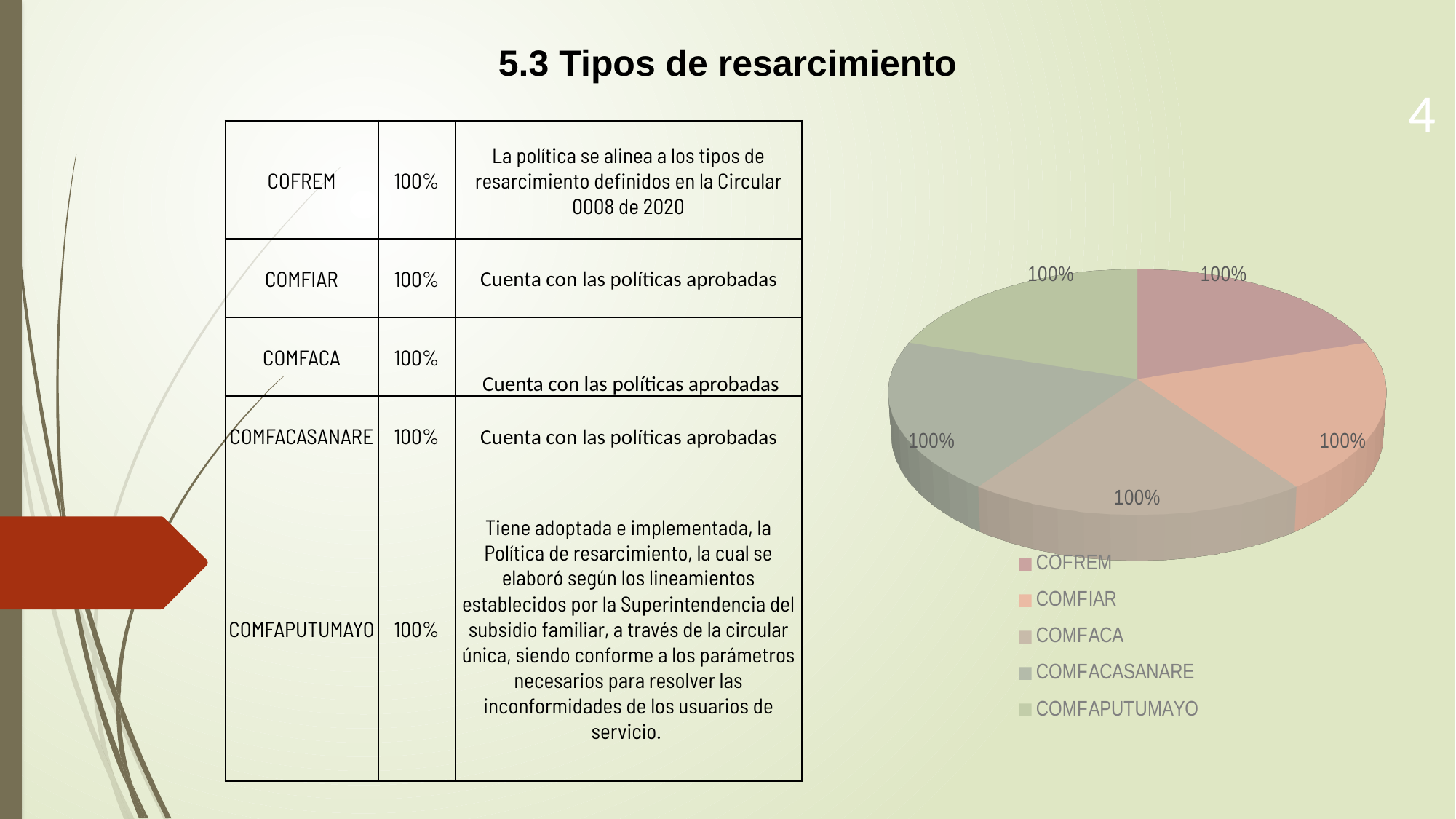

5.3 Tipos de resarcimiento
4

[unsupported chart]

| COFREM | 100% | La política se alinea a los tipos de resarcimiento definidos en la Circular 0008 de 2020 |
| --- | --- | --- |
| COMFIAR | 100% | Cuenta con las políticas aprobadas |
| COMFACA | 100% | Cuenta con las políticas aprobadas |
| COMFACASANARE | 100% | Cuenta con las políticas aprobadas |
| COMFAPUTUMAYO | 100% | Tiene adoptada e implementada, la Política de resarcimiento, la cual se elaboró según los lineamientos establecidos por la Superintendencia del subsidio familiar, a través de la circular única, siendo conforme a los parámetros necesarios para resolver las inconformidades de los usuarios de servicio. |